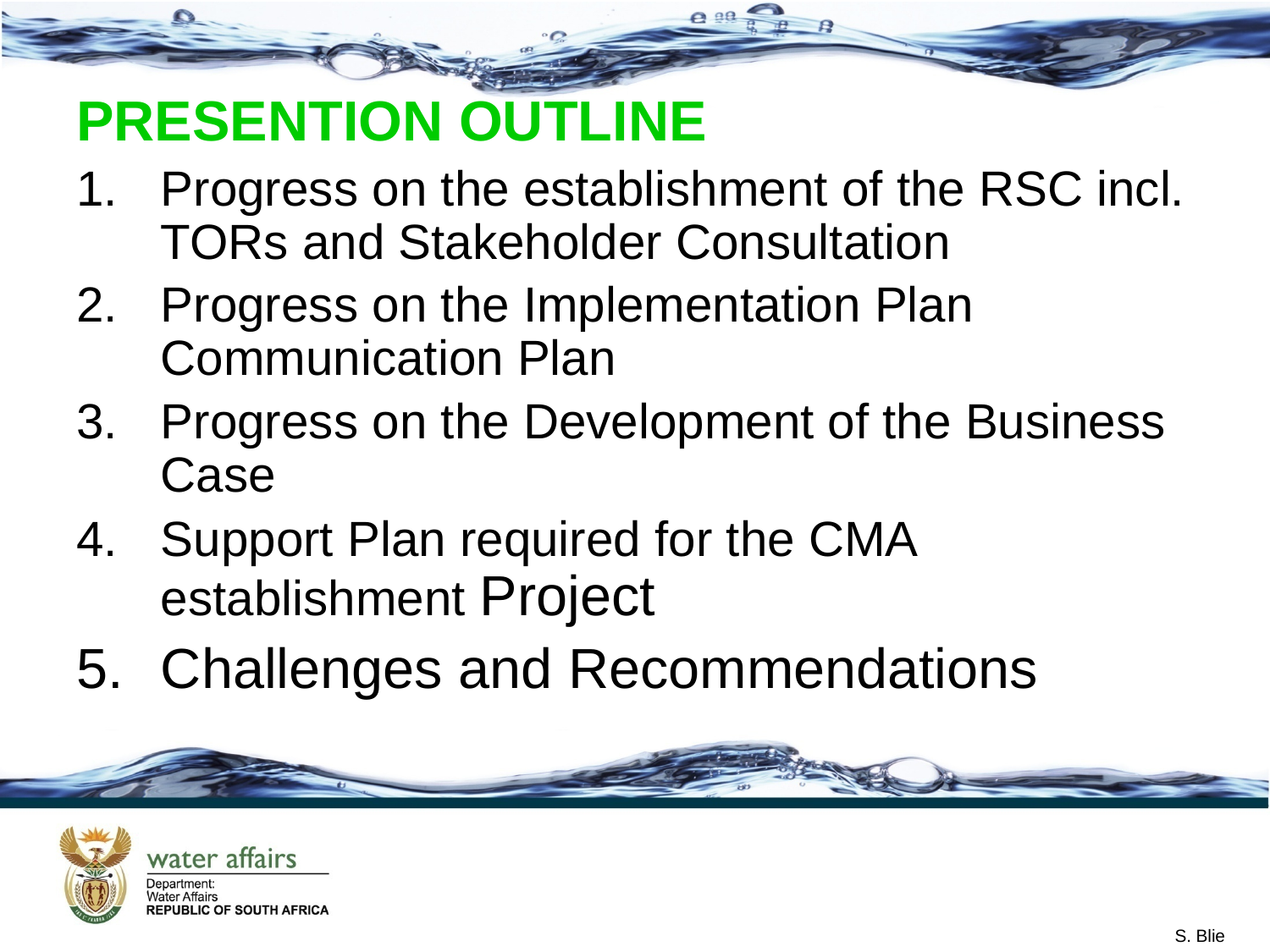

PRESENTION OUTLINE
Progress on the establishment of the RSC incl. TORs and Stakeholder Consultation
Progress on the Implementation Plan Communication Plan
Progress on the Development of the Business Case
Support Plan required for the CMA establishment Project
Challenges and Recommendations
S. Blie